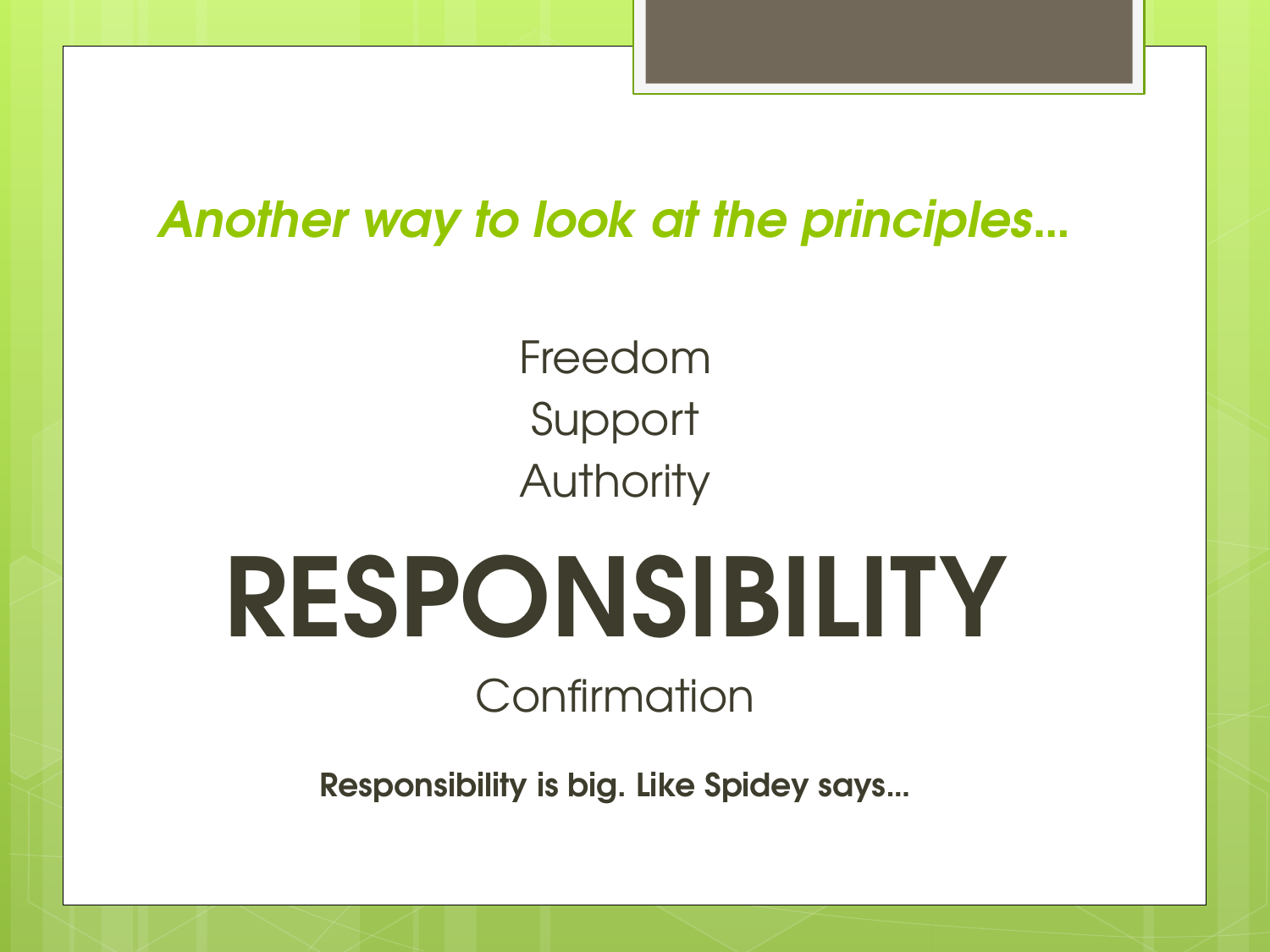

# Another way to look at the principles…
Freedom
Support
Authority
RESPONSIBILITY
Confirmation

Responsibility is big. Like Spidey says…